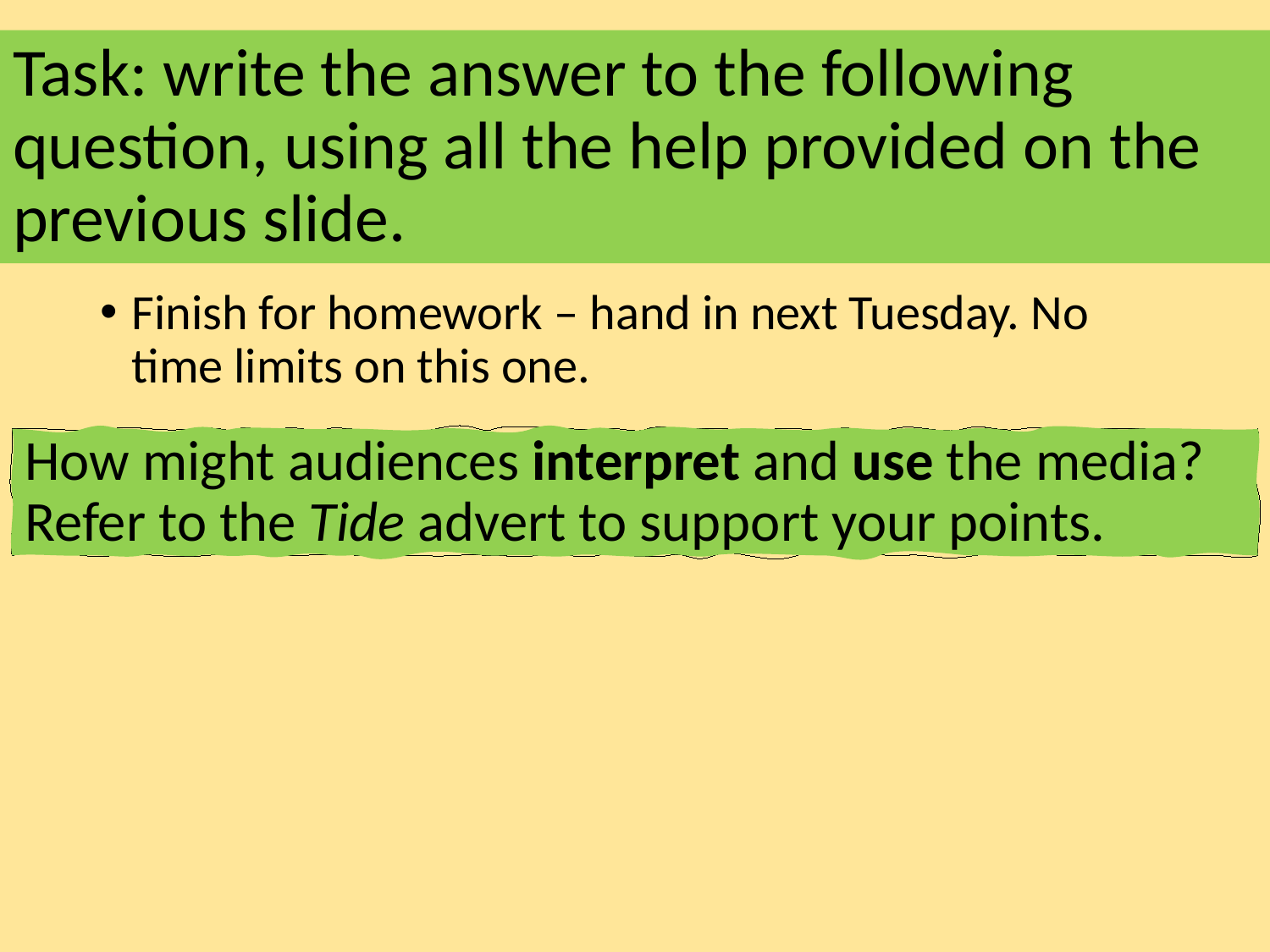

# Task: write the answer to the following question, using all the help provided on the previous slide.
Finish for homework – hand in next Tuesday. No time limits on this one.
How might audiences interpret and use the media? Refer to the Tide advert to support your points.